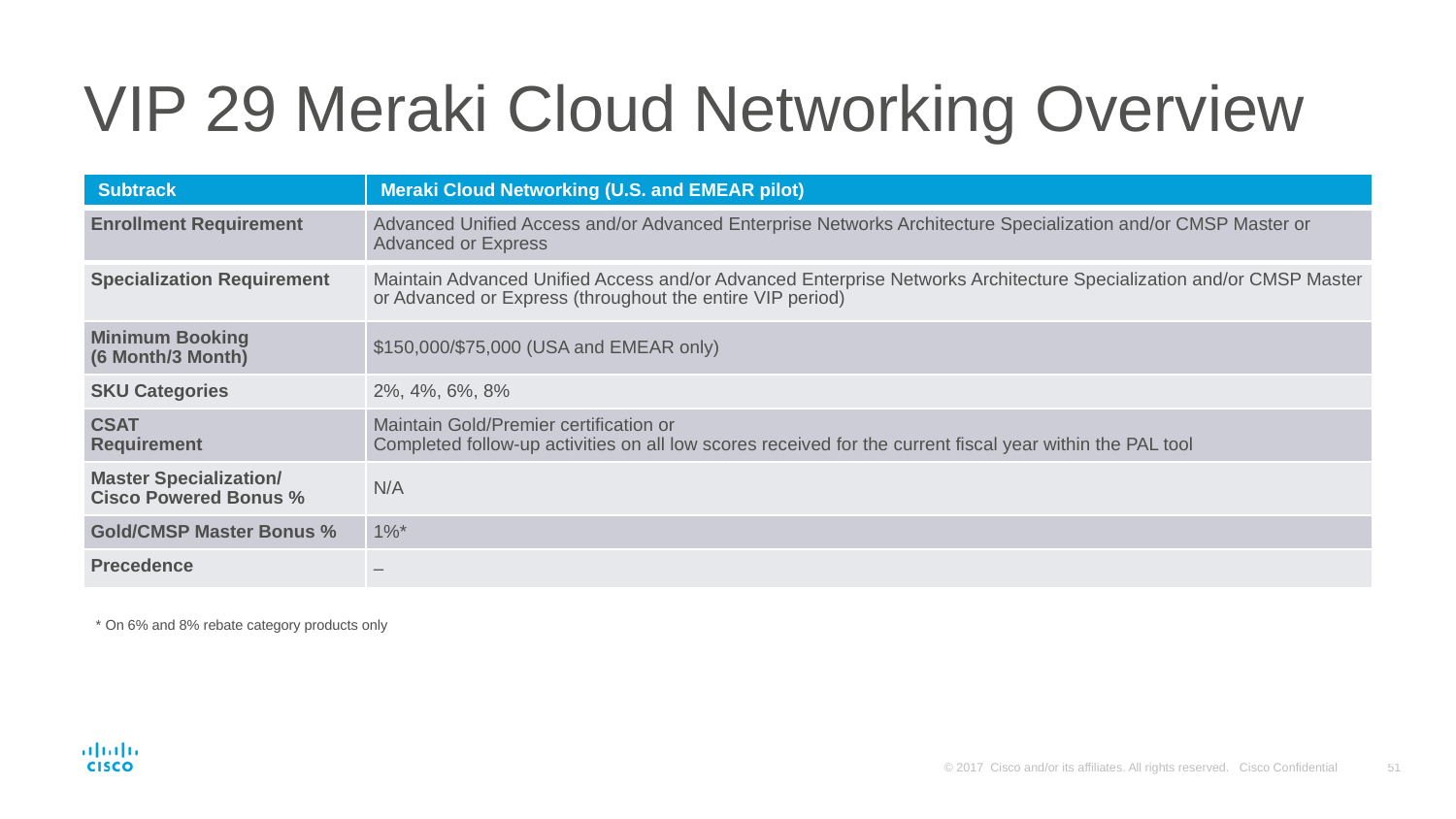

# VIP 29 Meraki Cloud Networking Overview
| Subtrack | Meraki Cloud Networking (U.S. and EMEAR pilot) |
| --- | --- |
| Enrollment Requirement | Advanced Unified Access and/or Advanced Enterprise Networks Architecture Specialization and/or CMSP Master or Advanced or Express |
| Specialization Requirement | Maintain Advanced Unified Access and/or Advanced Enterprise Networks Architecture Specialization and/or CMSP Master or Advanced or Express (throughout the entire VIP period) |
| Minimum Booking (6 Month/3 Month) | $150,000/$75,000 (USA and EMEAR only) |
| SKU Categories | 2%, 4%, 6%, 8% |
| CSAT Requirement | Maintain Gold/Premier certification or Completed follow-up activities on all low scores received for the current fiscal year within the PAL tool |
| Master Specialization/ Cisco Powered Bonus % | N/A |
| Gold/CMSP Master Bonus % | 1%\* |
| Precedence | – |
* On 6% and 8% rebate category products only